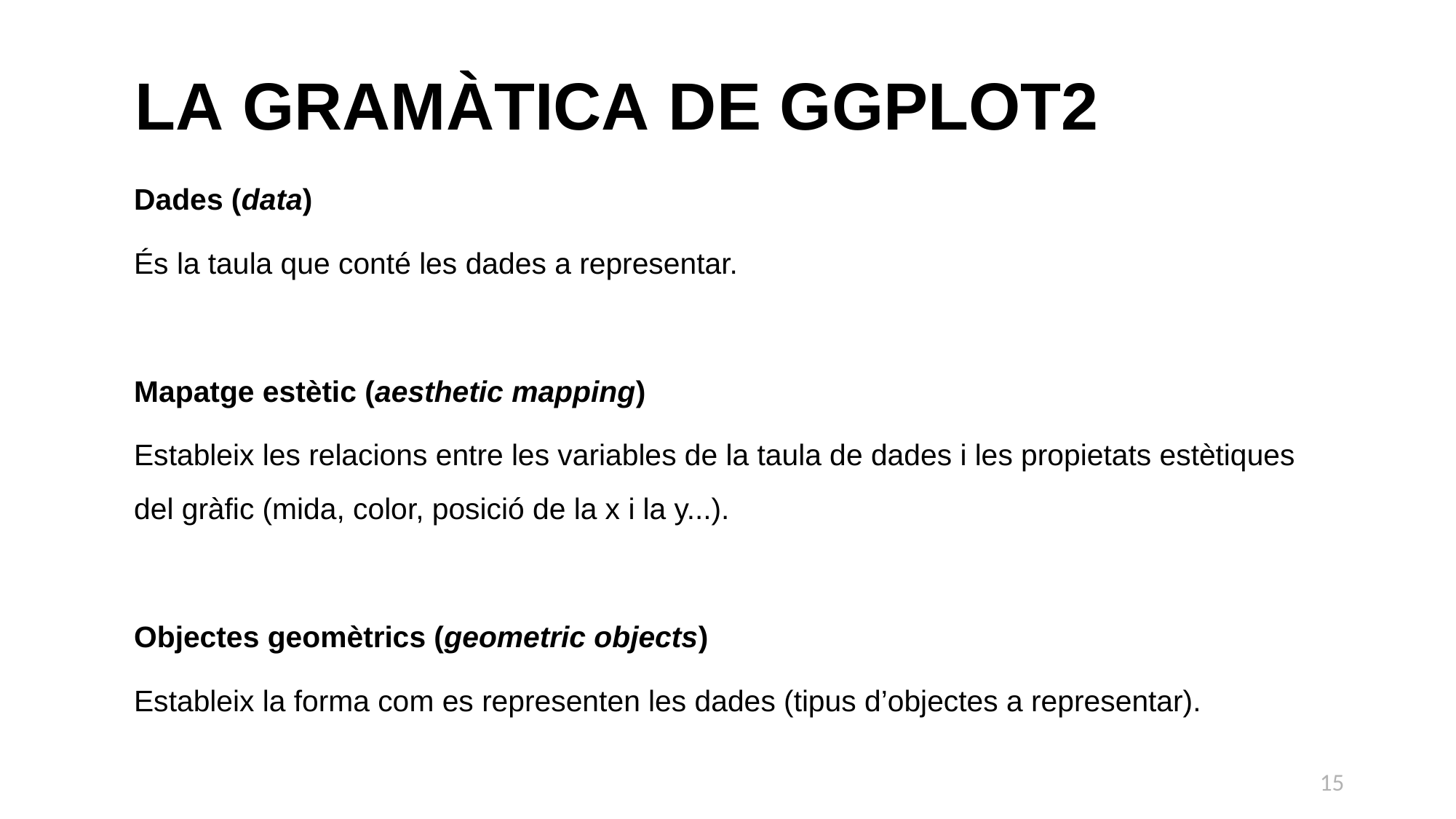

La gramàtica de ggplot2
Dades (data)
És la taula que conté les dades a representar.

Mapatge estètic (aesthetic mapping)
Estableix les relacions entre les variables de la taula de dades i les propietats estètiques del gràfic (mida, color, posició de la x i la y...).

Objectes geomètrics (geometric objects)
Estableix la forma com es representen les dades (tipus d’objectes a representar).

15